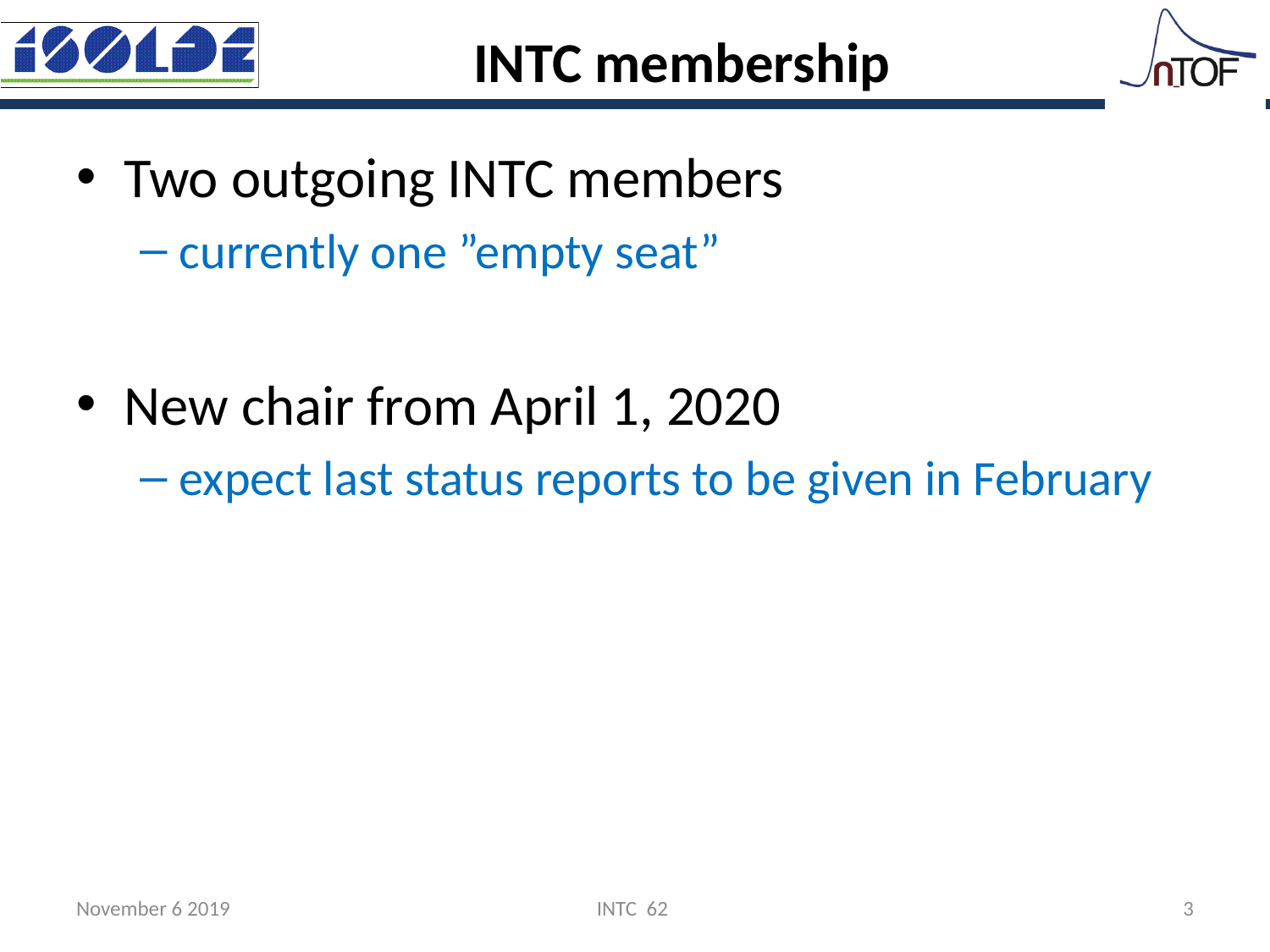

# INTC membership
Two outgoing INTC members
currently one ”empty seat”

New chair from April 1, 2020
expect last status reports to be given in February
November 6 2019
INTC  62
3